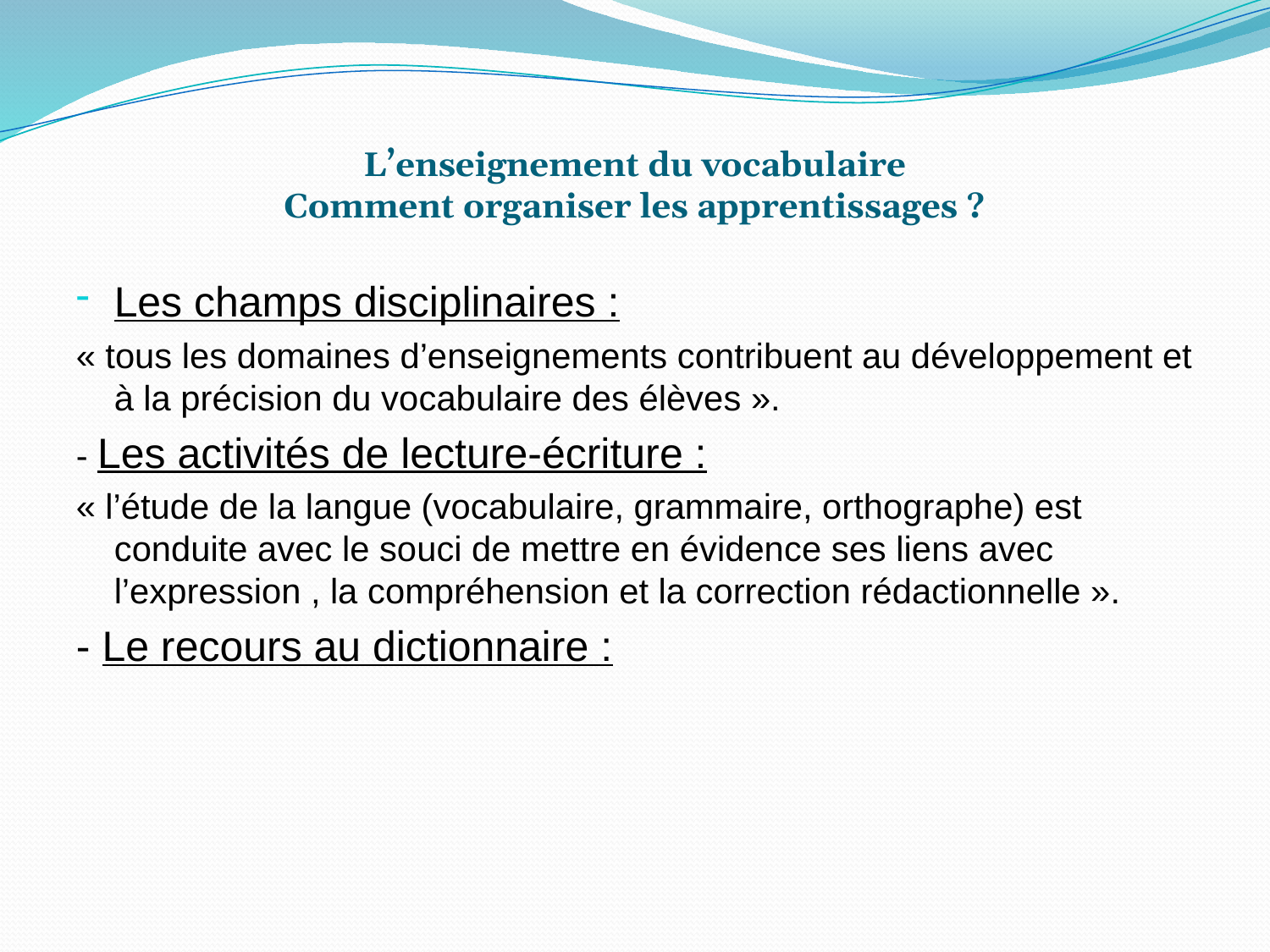

# L’enseignement du vocabulaire Comment organiser les apprentissages ?
Les champs disciplinaires :
« tous les domaines d’enseignements contribuent au développement et à la précision du vocabulaire des élèves ».
- Les activités de lecture-écriture :
« l’étude de la langue (vocabulaire, grammaire, orthographe) est conduite avec le souci de mettre en évidence ses liens avec l’expression , la compréhension et la correction rédactionnelle ».
- Le recours au dictionnaire :